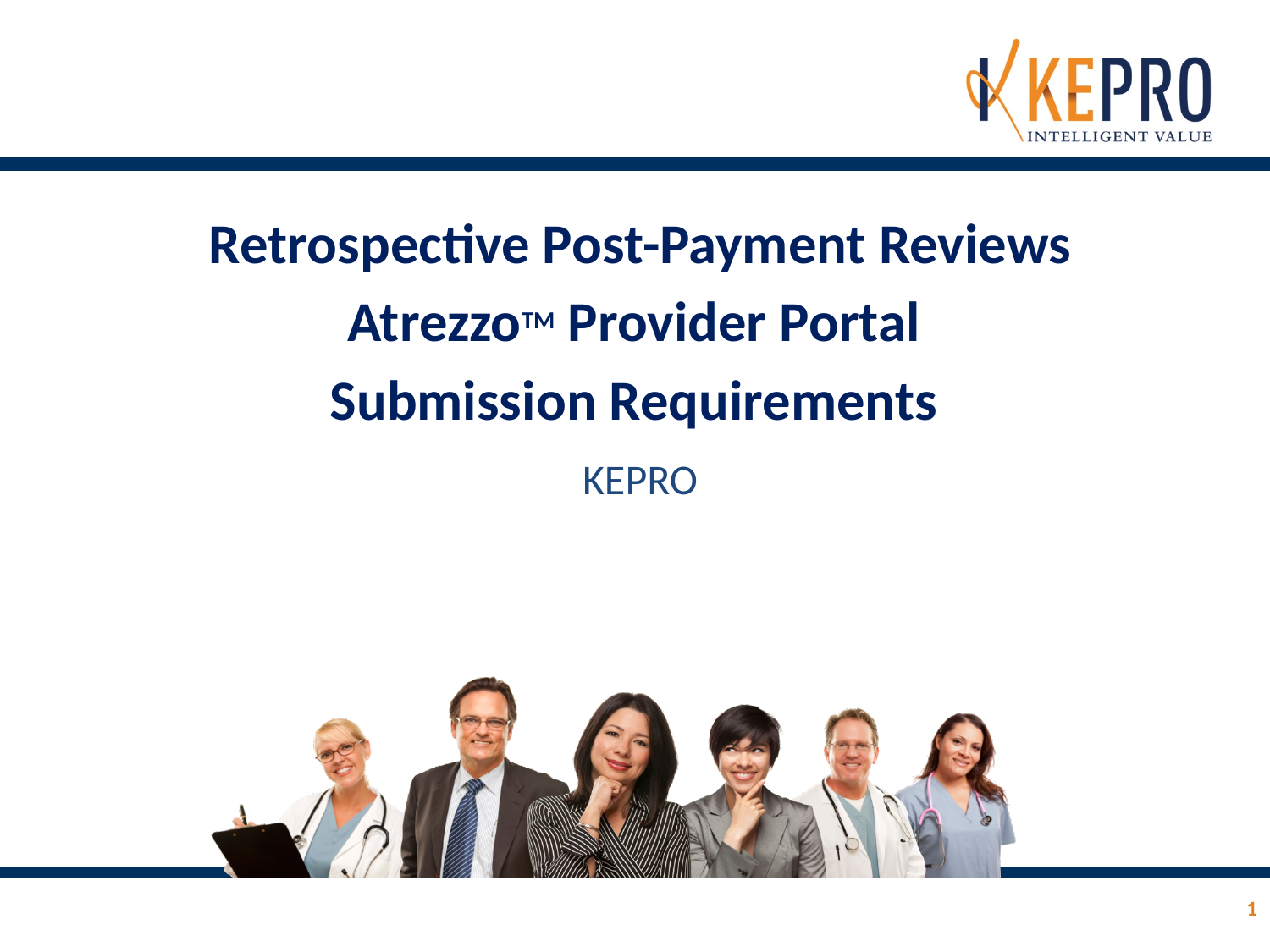

Retrospective Post-Payment Reviews
AtrezzoTM Provider Portal
Submission Requirements
KEPRO
1